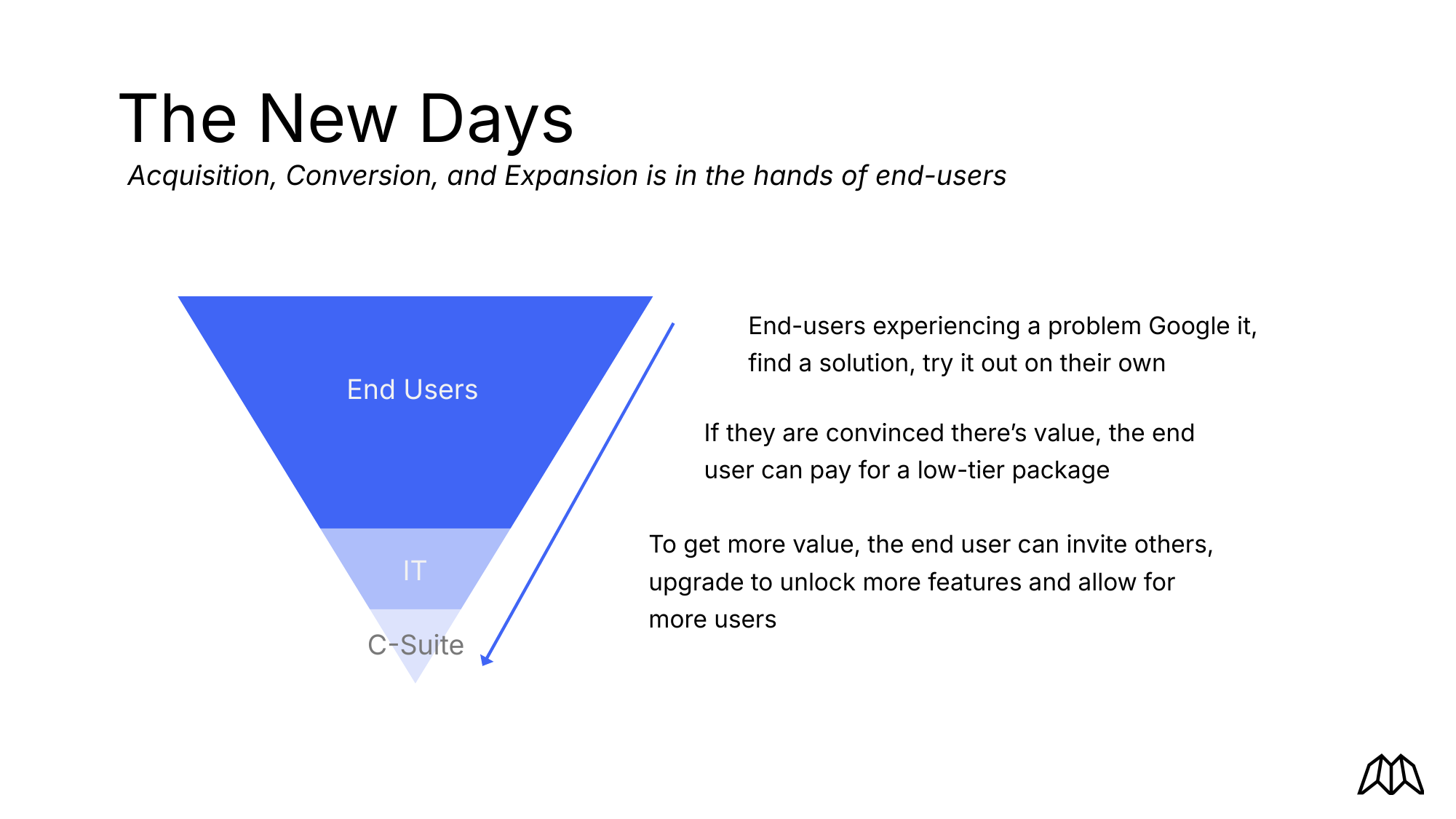

The New Days
Acquisition, Conversion, and Expansion is in the hands of end-users

End-users experiencing a problem Google it, find a solution, try it out on their own

End Users
If they are convinced there’s value, the end user can pay for a low-tier package
To get more value, the end user can invite others, upgrade to unlock more features and allow for more users

IT

C-Suite